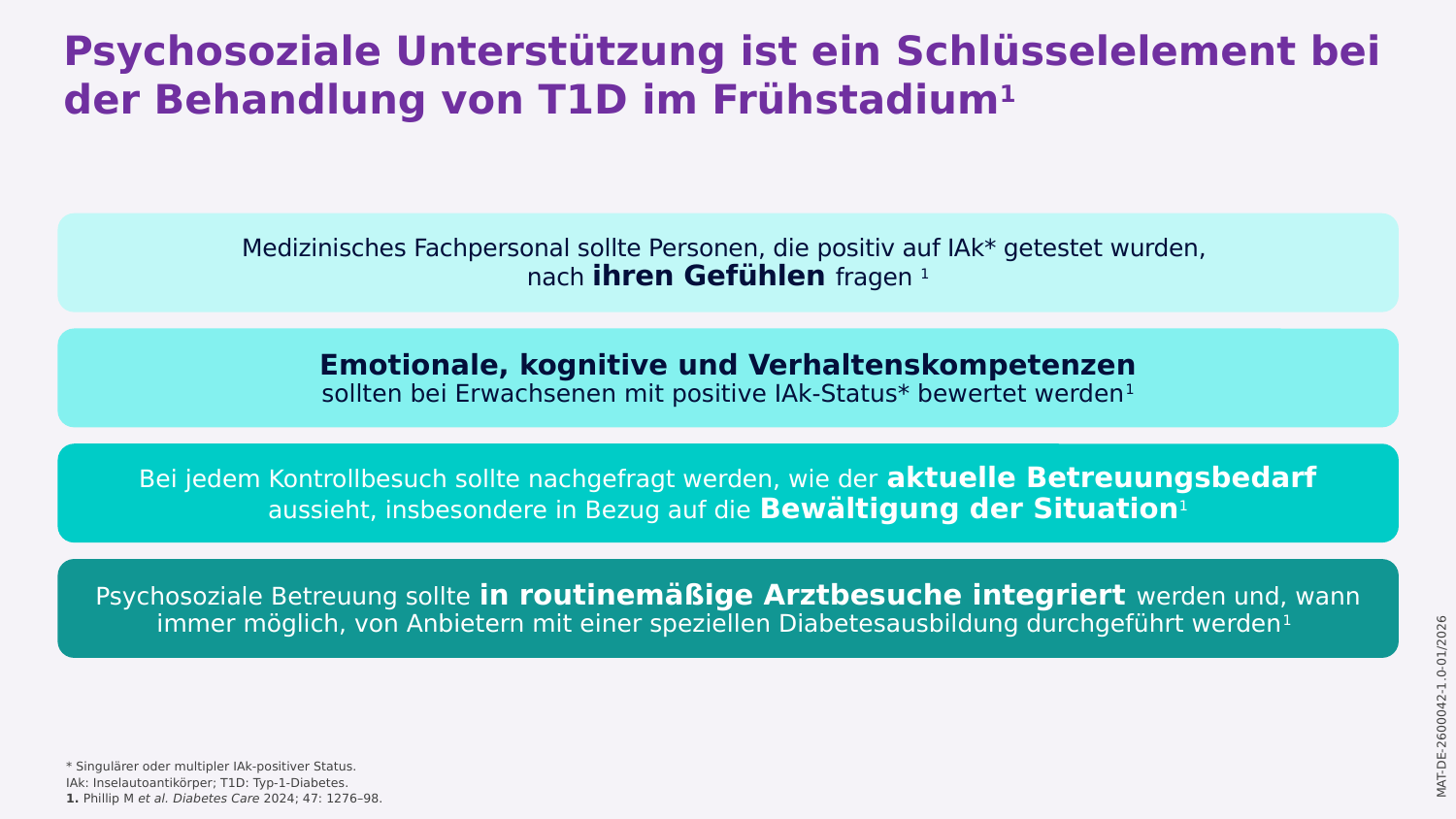

Psychosoziale Unterstützung ist ein Schlüsselelement bei der Behandlung von T1D im Frühstadium1
Medizinisches Fachpersonal sollte Personen, die positiv auf IAk* getestet wurden,
nach ihren Gefühlen fragen 1
Emotionale, kognitive und Verhaltenskompetenzen
sollten bei Erwachsenen mit positive IAk-Status* bewertet werden​1
Bei jedem Kontrollbesuch sollte nachgefragt werden, wie der aktuelle Betreuungsbedarf aussieht, insbesondere in Bezug auf die Bewältigung der Situation1
Psychosoziale Betreuung sollte in routinemäßige Arztbesuche integriert werden und, wann immer möglich, von Anbietern mit einer speziellen Diabetesausbildung durchgeführt werden1

* Singulärer oder multipler IAk-positiver Status.
IAk: Inselautoantikörper; T1D: Typ-1-Diabetes.
1. Phillip M et al. Diabetes Care 2024; 47: 1276–98.